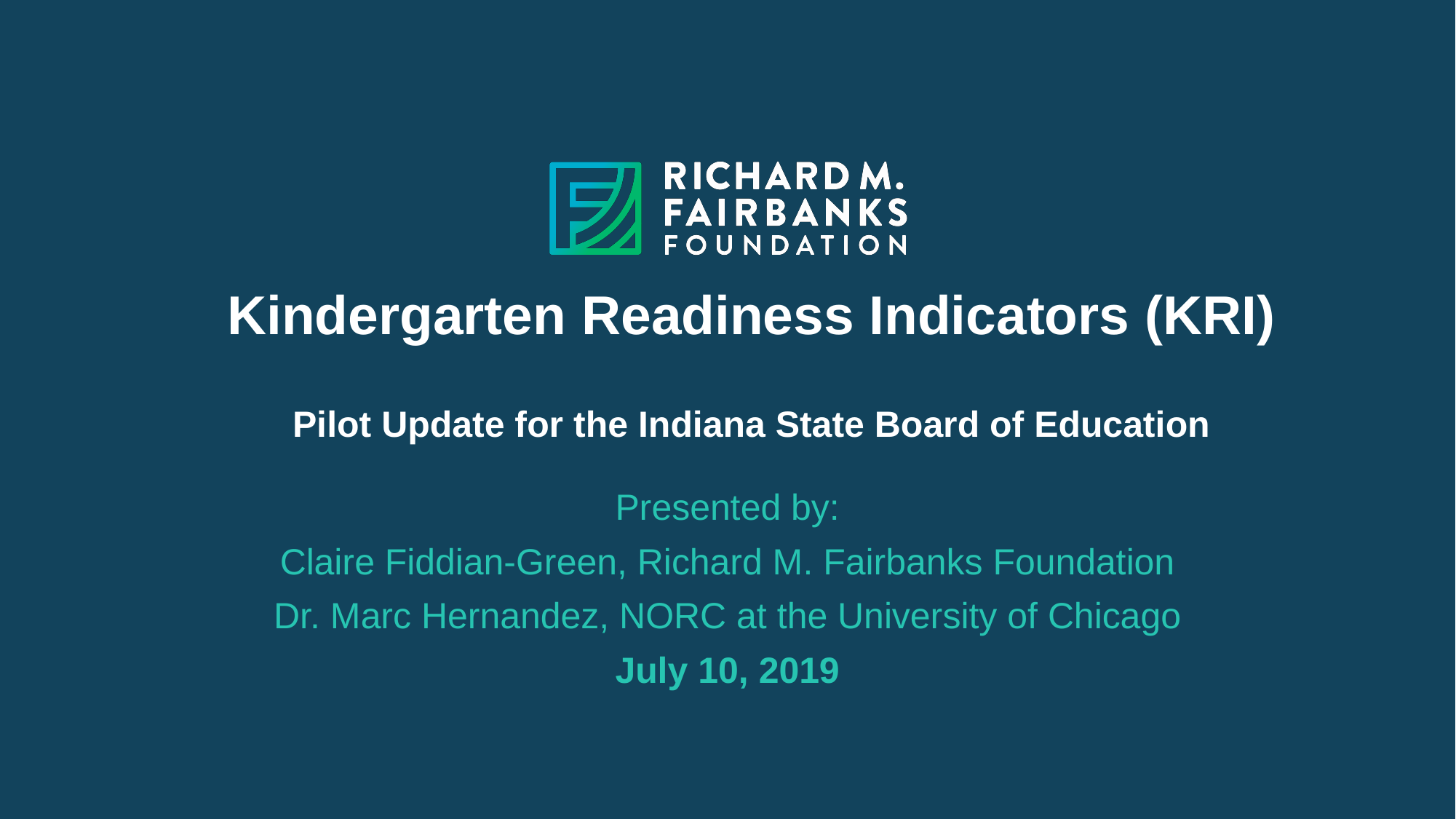

# Kindergarten Readiness Indicators (KRI) Pilot Update for the Indiana State Board of Education
Presented by:
Claire Fiddian-Green, Richard M. Fairbanks Foundation
Dr. Marc Hernandez, NORC at the University of Chicago
July 10, 2019